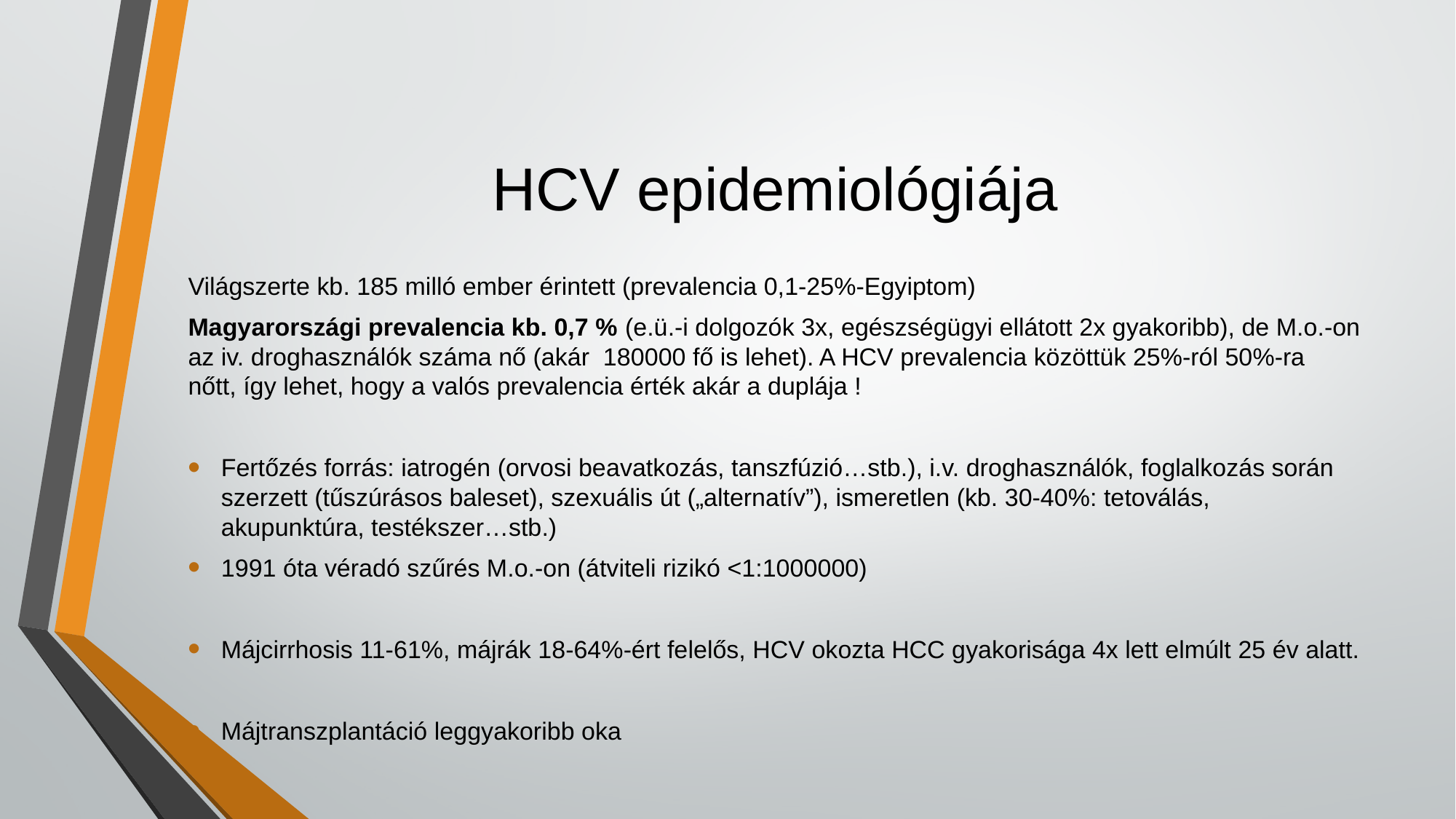

# HCV epidemiológiája
Világszerte kb. 185 milló ember érintett (prevalencia 0,1-25%-Egyiptom)
Magyarországi prevalencia kb. 0,7 % (e.ü.-i dolgozók 3x, egészségügyi ellátott 2x gyakoribb), de M.o.-on az iv. droghasználók száma nő (akár  180000 fő is lehet). A HCV prevalencia közöttük 25%-ról 50%-ra nőtt, így lehet, hogy a valós prevalencia érték akár a duplája !

Fertőzés forrás: iatrogén (orvosi beavatkozás, tanszfúzió…stb.), i.v. droghasználók, foglalkozás során szerzett (tűszúrásos baleset), szexuális út („alternatív”), ismeretlen (kb. 30-40%: tetoválás, akupunktúra, testékszer…stb.)
1991 óta véradó szűrés M.o.-on (átviteli rizikó <1:1000000)

Májcirrhosis 11-61%, májrák 18-64%-ért felelős, HCV okozta HCC gyakorisága 4x lett elmúlt 25 év alatt.

Májtranszplantáció leggyakoribb oka